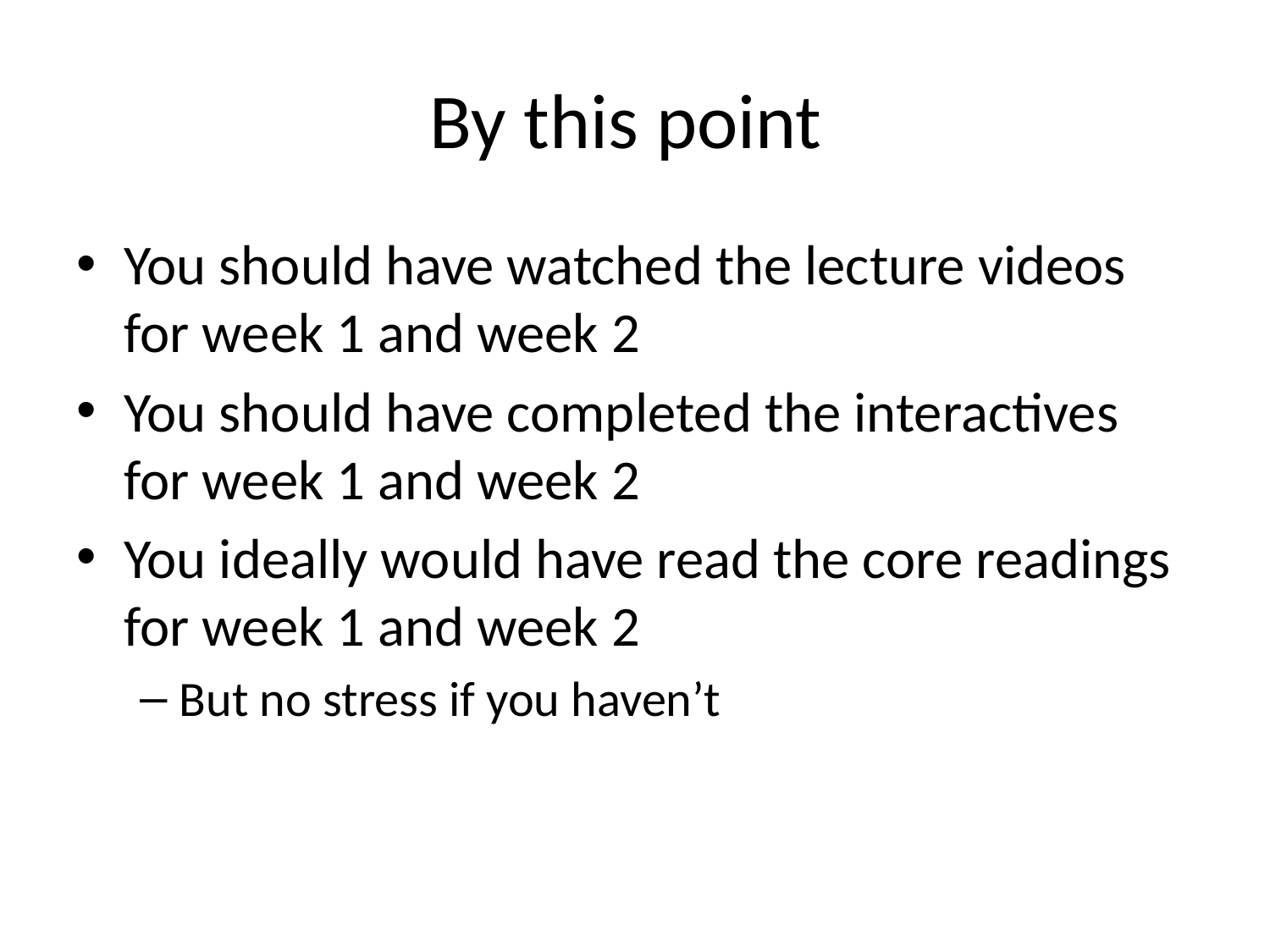

# By this point
You should have watched the lecture videos for week 1 and week 2
You should have completed the interactives for week 1 and week 2
You ideally would have read the core readings for week 1 and week 2
But no stress if you haven’t